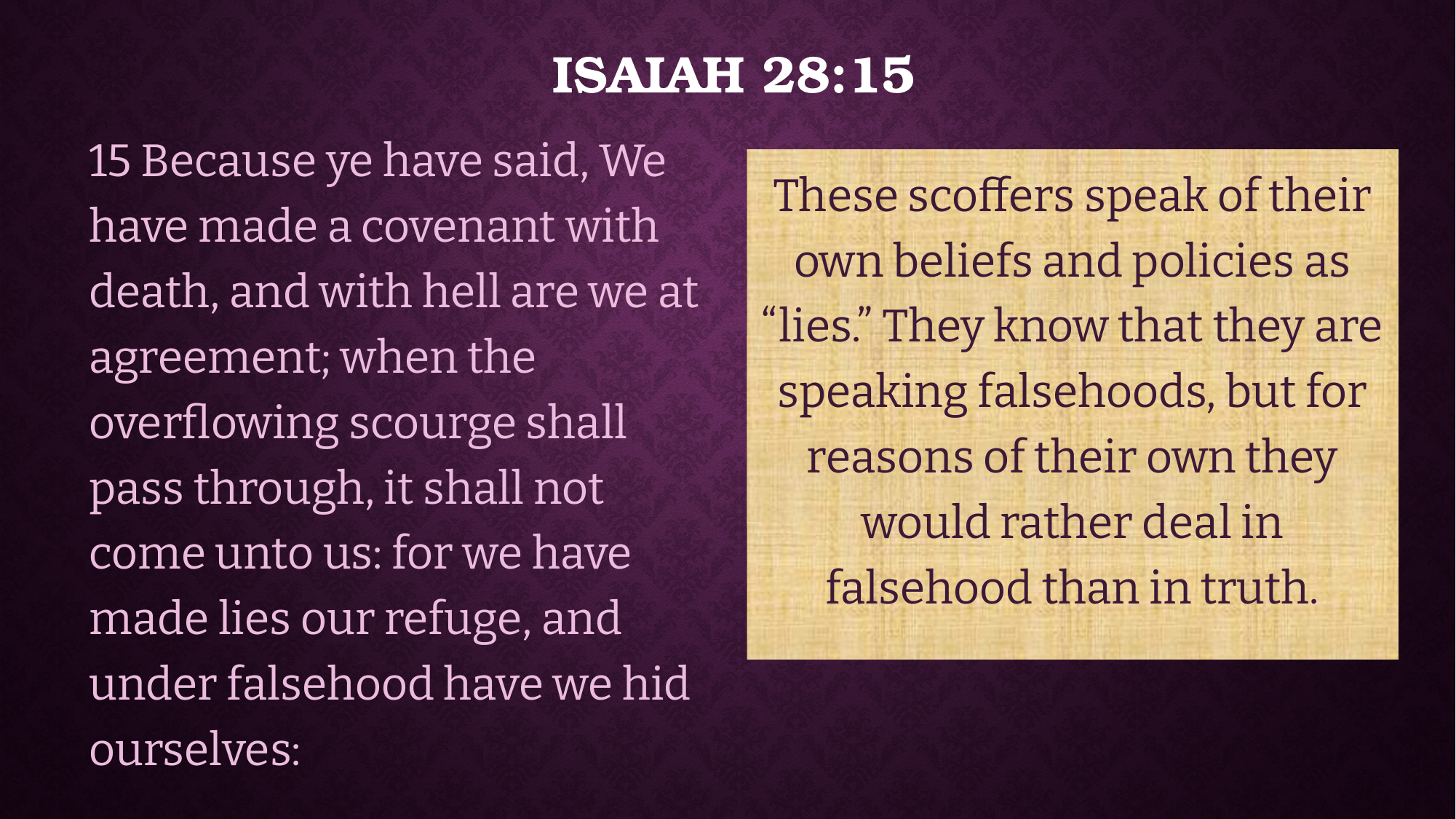

# Isaiah 28:15
15 Because ye have said, We have made a covenant with death, and with hell are we at agreement; when the overflowing scourge shall pass through, it shall not come unto us: for we have made lies our refuge, and under falsehood have we hid ourselves:
These scoffers speak of their own beliefs and policies as “lies.” They know that they are speaking falsehoods, but for reasons of their own they would rather deal in falsehood than in truth.